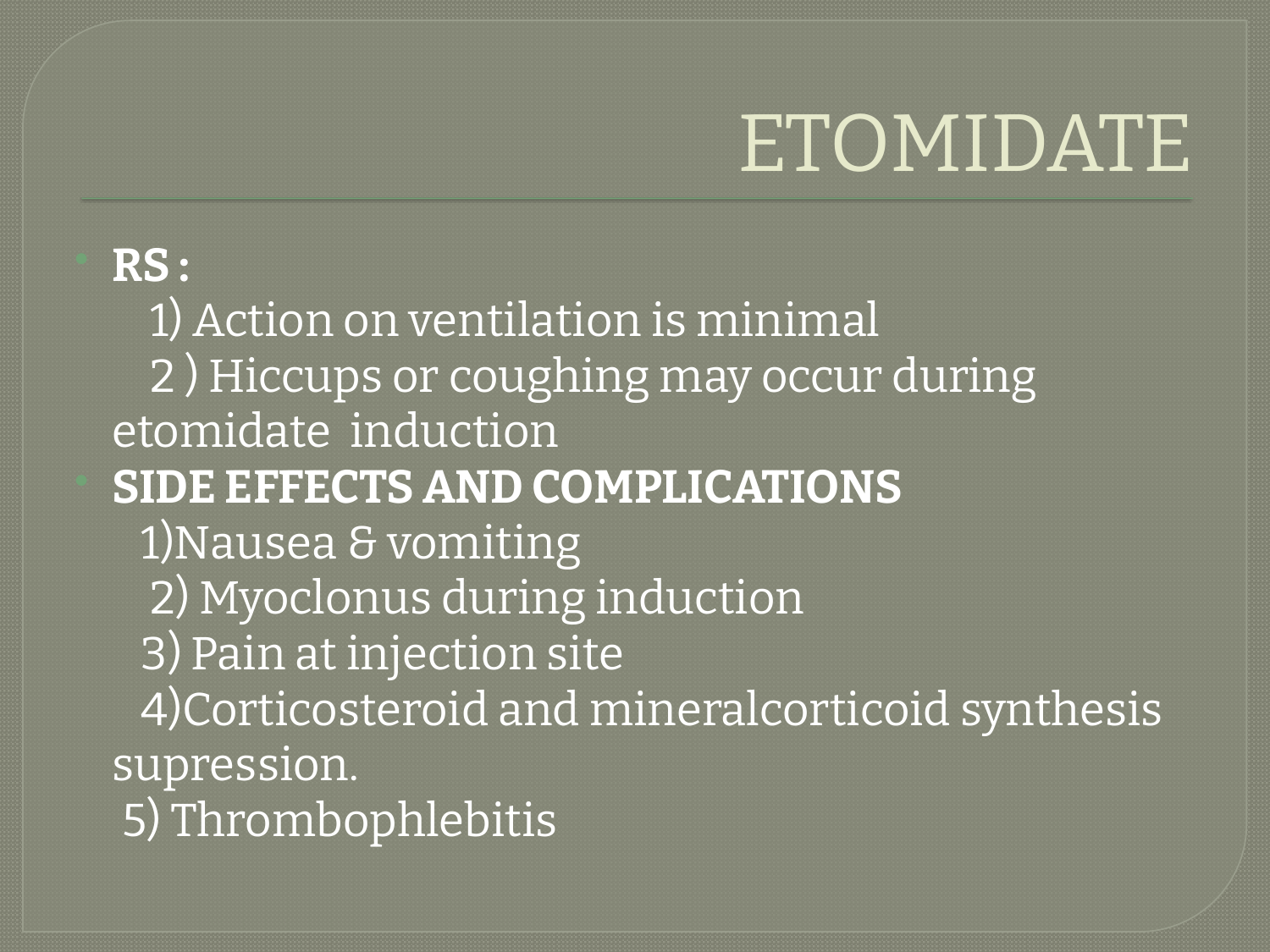

# ETOMIDATE
RS :
        1) Action on ventilation is minimal
        2 ) Hiccups or coughing may occur during      etomidate  induction
SIDE EFFECTS AND COMPLICATIONS
       1)Nausea & vomiting
        2) Myoclonus during induction
       3) Pain at injection site
       4)Corticosteroid and mineralcorticoid synthesis   supression.
     5) Thrombophlebitis